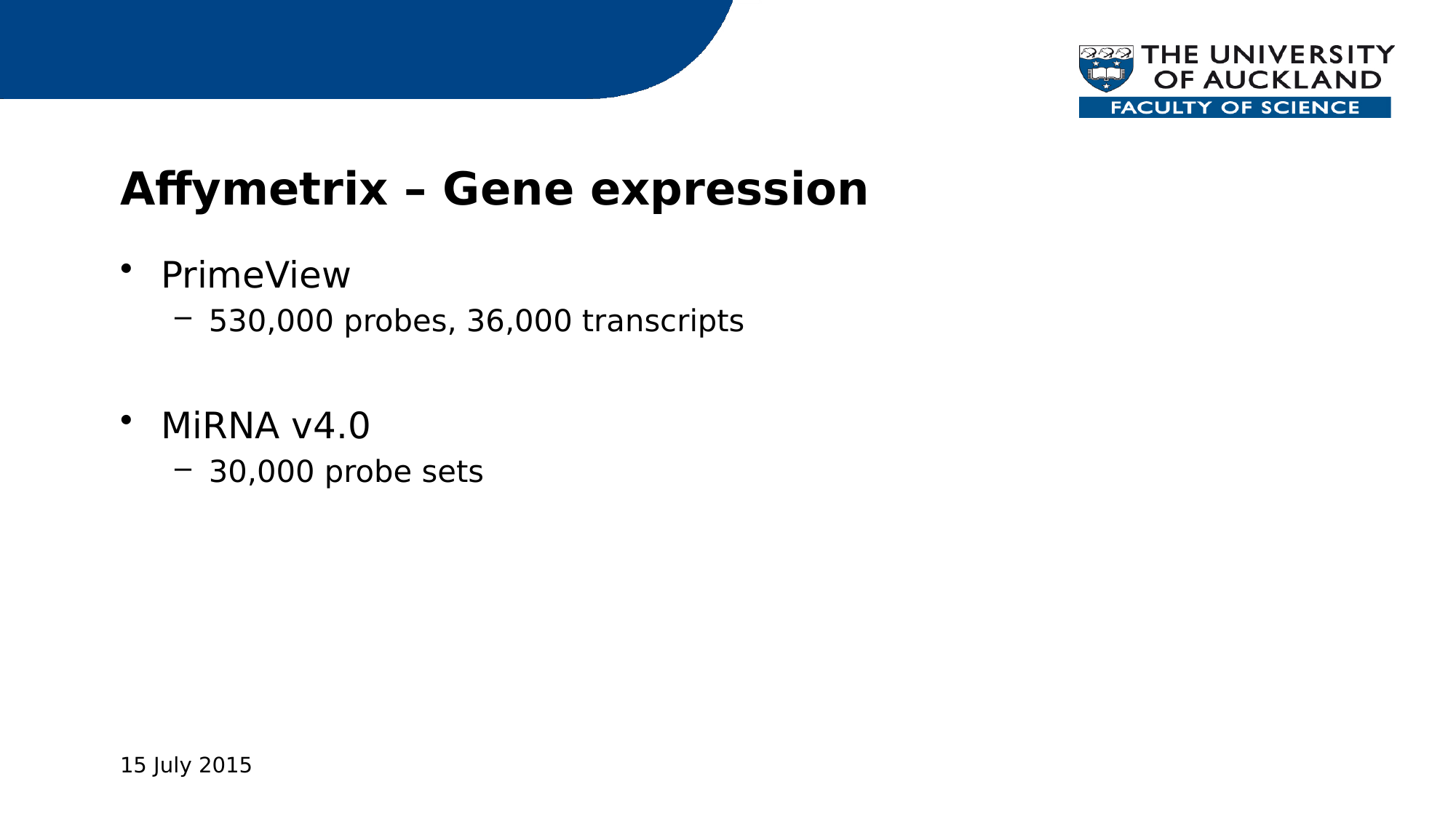

# Affymetrix – Gene expression
PrimeView
530,000 probes, 36,000 transcripts

MiRNA v4.0
30,000 probe sets
15 July 2015